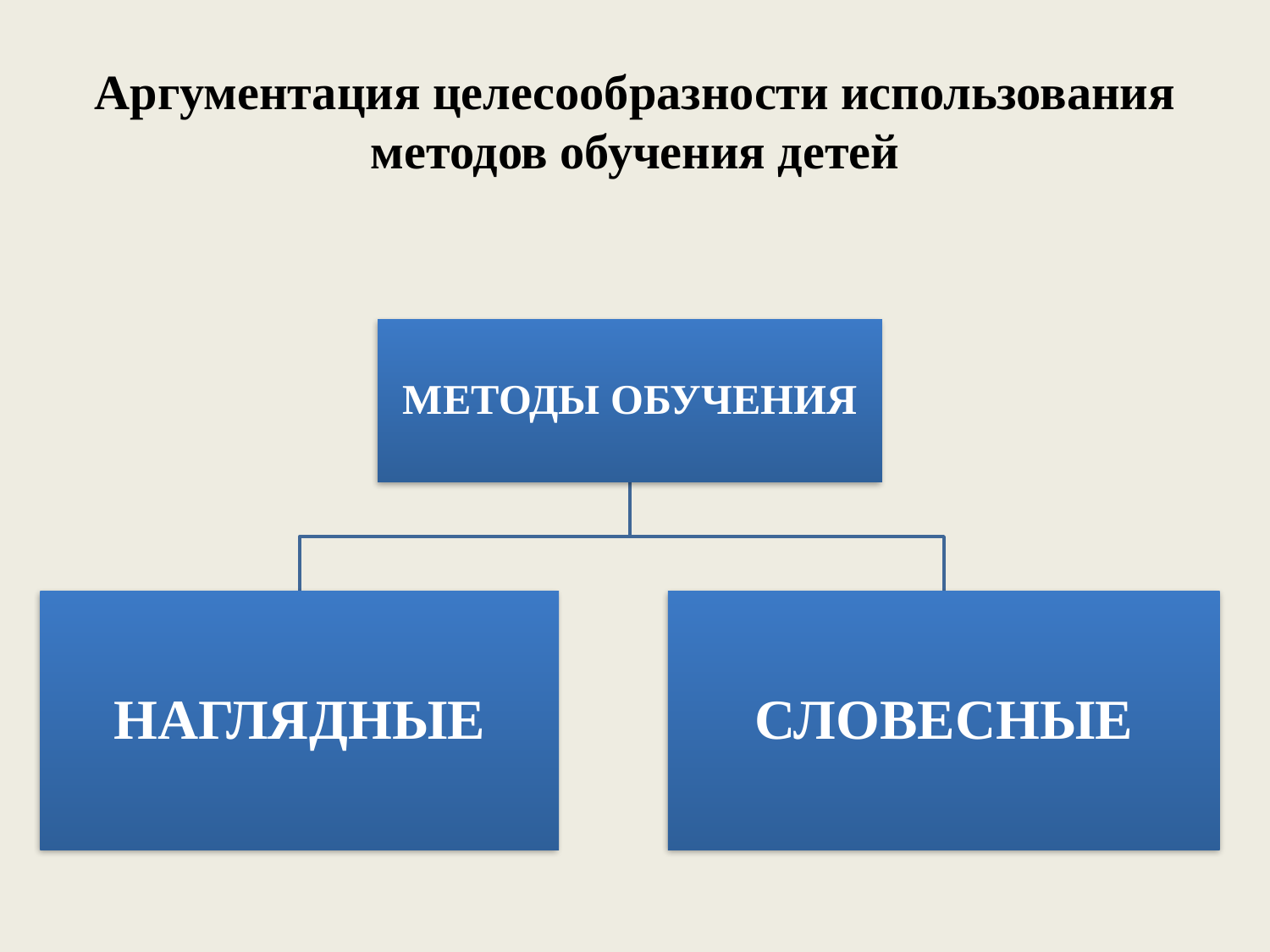

# Аргументация целесообразности использования методов обучения детей
МЕТОДЫ ОБУЧЕНИЯ
НАГЛЯДНЫЕ
СЛОВЕСНЫЕ